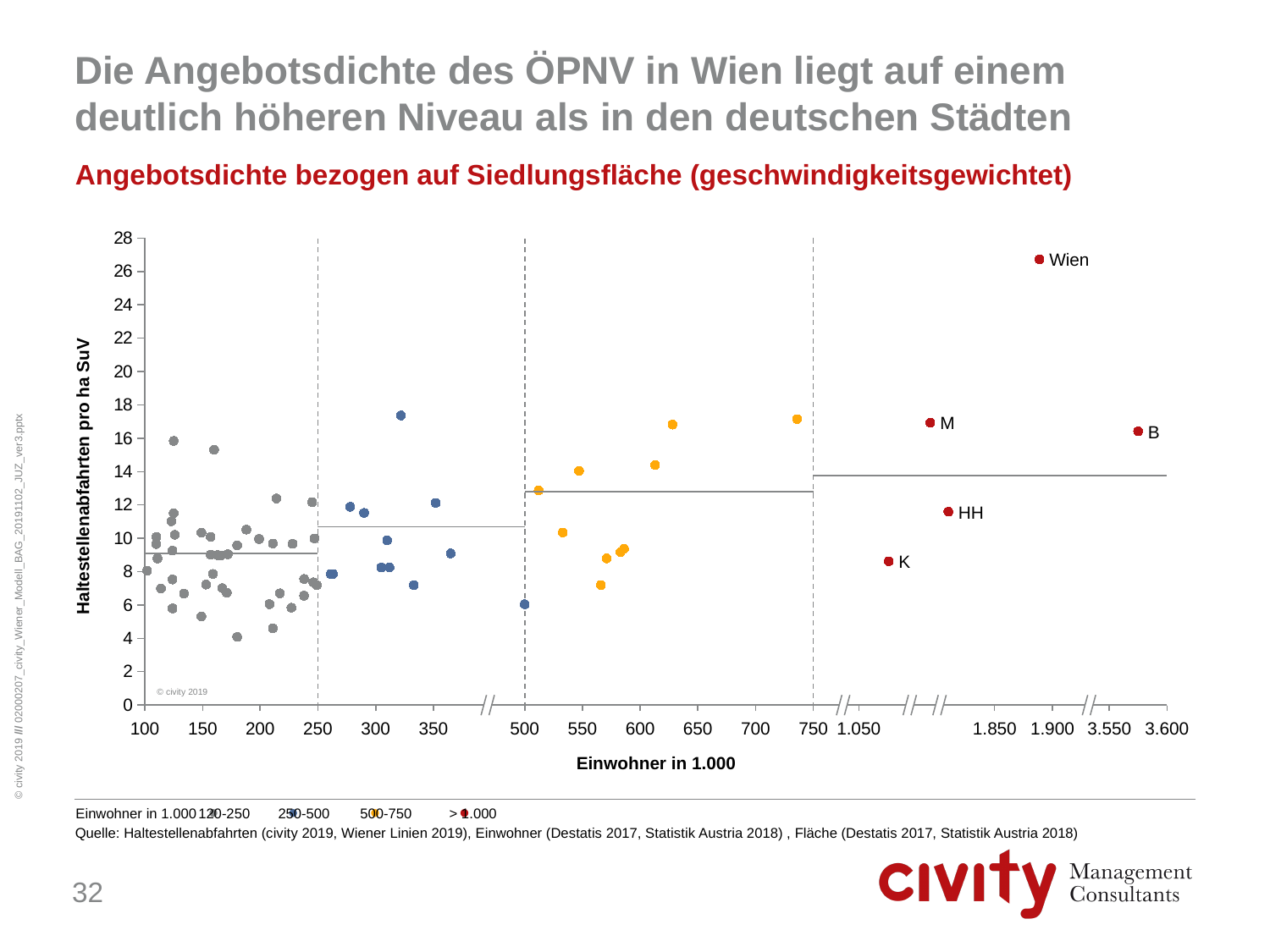

# Die Angebotsdichte des ÖPNV in Wien liegt auf einem deutlich höheren Niveau als in den deutschen Städten
Angebotsdichte bezogen auf Siedlungsfläche (geschwindigkeitsgewichtet)

### Chart

| Category |  |  |  |  |
|---|---|---|---|---|
Wien
M
B
Haltestellenabfahrten pro ha SuV
HH
K
© civity 2019

100
150
200
250
300
350
500
550
600
650
700
750
1.050
1.850
1.900
3.550
3.600
Einwohner in 1.000
Einwohner in 1.000
120-250
250-500
500-750
> 1.000

Quelle: Haltestellenabfahrten (civity 2019, Wiener Linien 2019), Einwohner (Destatis 2017, Statistik Austria 2018) , Fläche (Destatis 2017, Statistik Austria 2018)
32